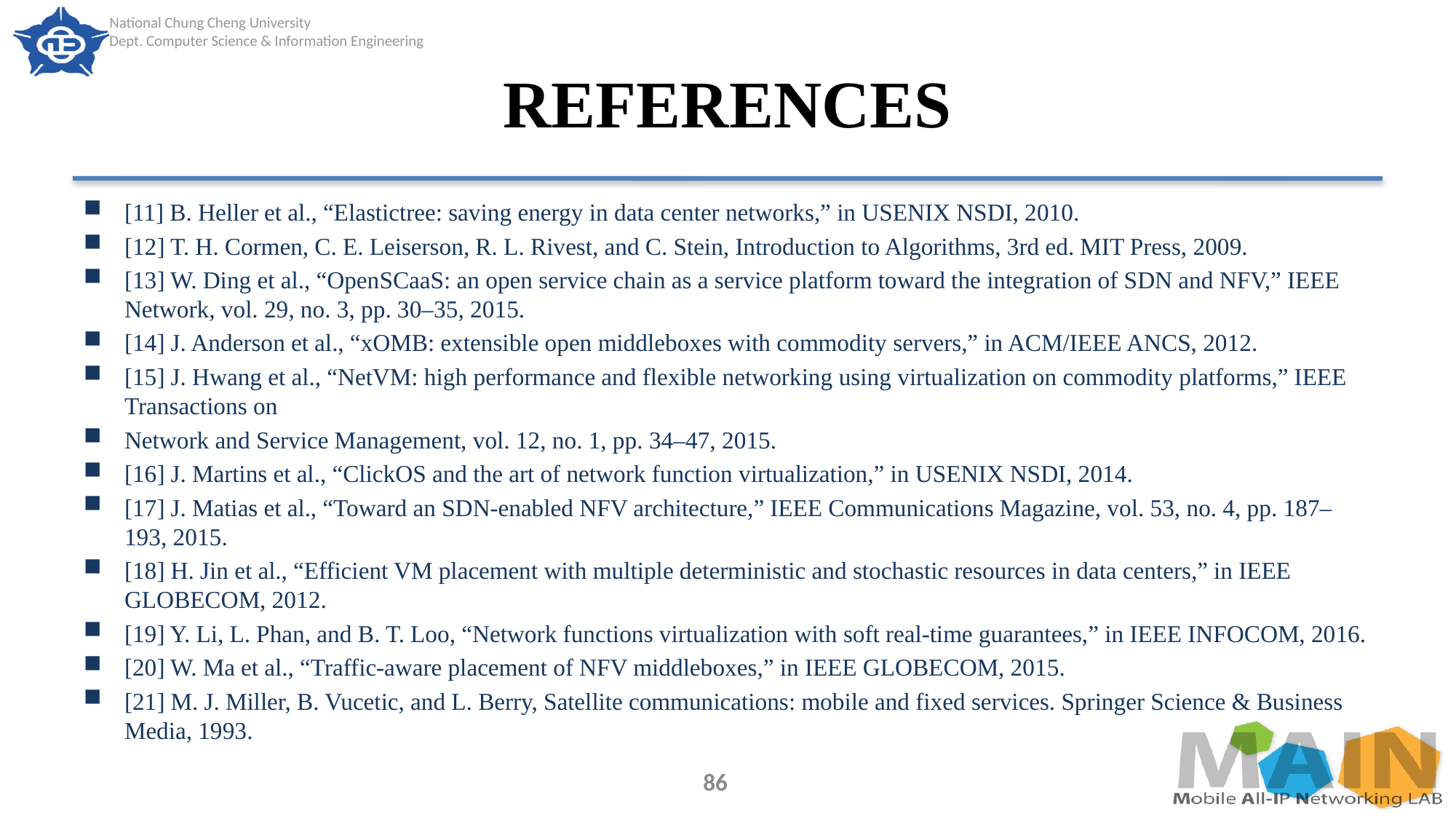

# REFERENCES
[11] B. Heller et al., “Elastictree: saving energy in data center networks,” in USENIX NSDI, 2010.
[12] T. H. Cormen, C. E. Leiserson, R. L. Rivest, and C. Stein, Introduction to Algorithms, 3rd ed. MIT Press, 2009.
[13] W. Ding et al., “OpenSCaaS: an open service chain as a service platform toward the integration of SDN and NFV,” IEEE Network, vol. 29, no. 3, pp. 30–35, 2015.
[14] J. Anderson et al., “xOMB: extensible open middleboxes with commodity servers,” in ACM/IEEE ANCS, 2012.
[15] J. Hwang et al., “NetVM: high performance and flexible networking using virtualization on commodity platforms,” IEEE Transactions on
Network and Service Management, vol. 12, no. 1, pp. 34–47, 2015.
[16] J. Martins et al., “ClickOS and the art of network function virtualization,” in USENIX NSDI, 2014.
[17] J. Matias et al., “Toward an SDN-enabled NFV architecture,” IEEE Communications Magazine, vol. 53, no. 4, pp. 187–193, 2015.
[18] H. Jin et al., “Efficient VM placement with multiple deterministic and stochastic resources in data centers,” in IEEE GLOBECOM, 2012.
[19] Y. Li, L. Phan, and B. T. Loo, “Network functions virtualization with soft real-time guarantees,” in IEEE INFOCOM, 2016.
[20] W. Ma et al., “Traffic-aware placement of NFV middleboxes,” in IEEE GLOBECOM, 2015.
[21] M. J. Miller, B. Vucetic, and L. Berry, Satellite communications: mobile and fixed services. Springer Science & Business Media, 1993.
86